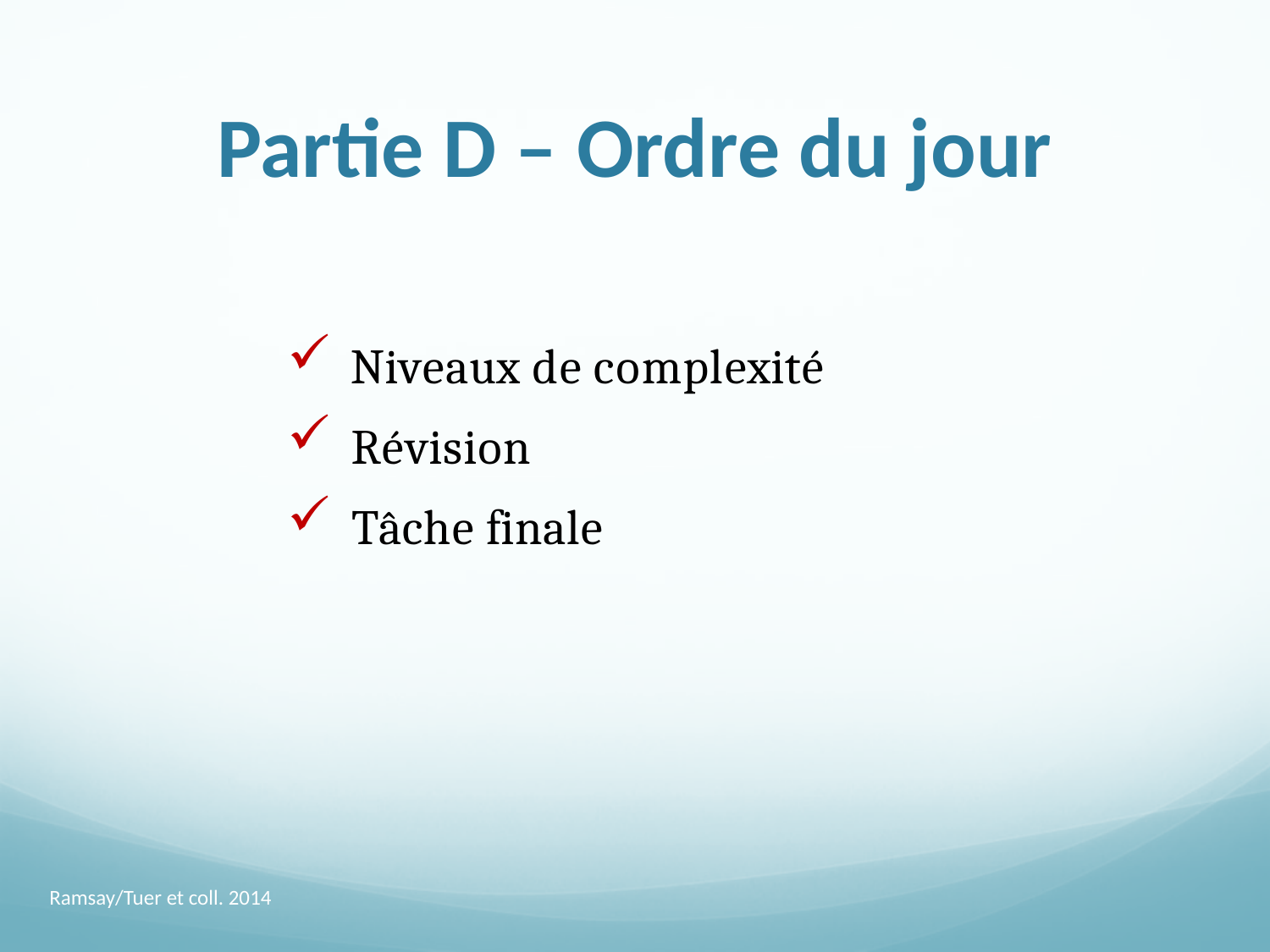

# Partie D – Ordre du jour
Niveaux de complexité
Révision
Tâche finale
Ramsay/Tuer et coll. 2014